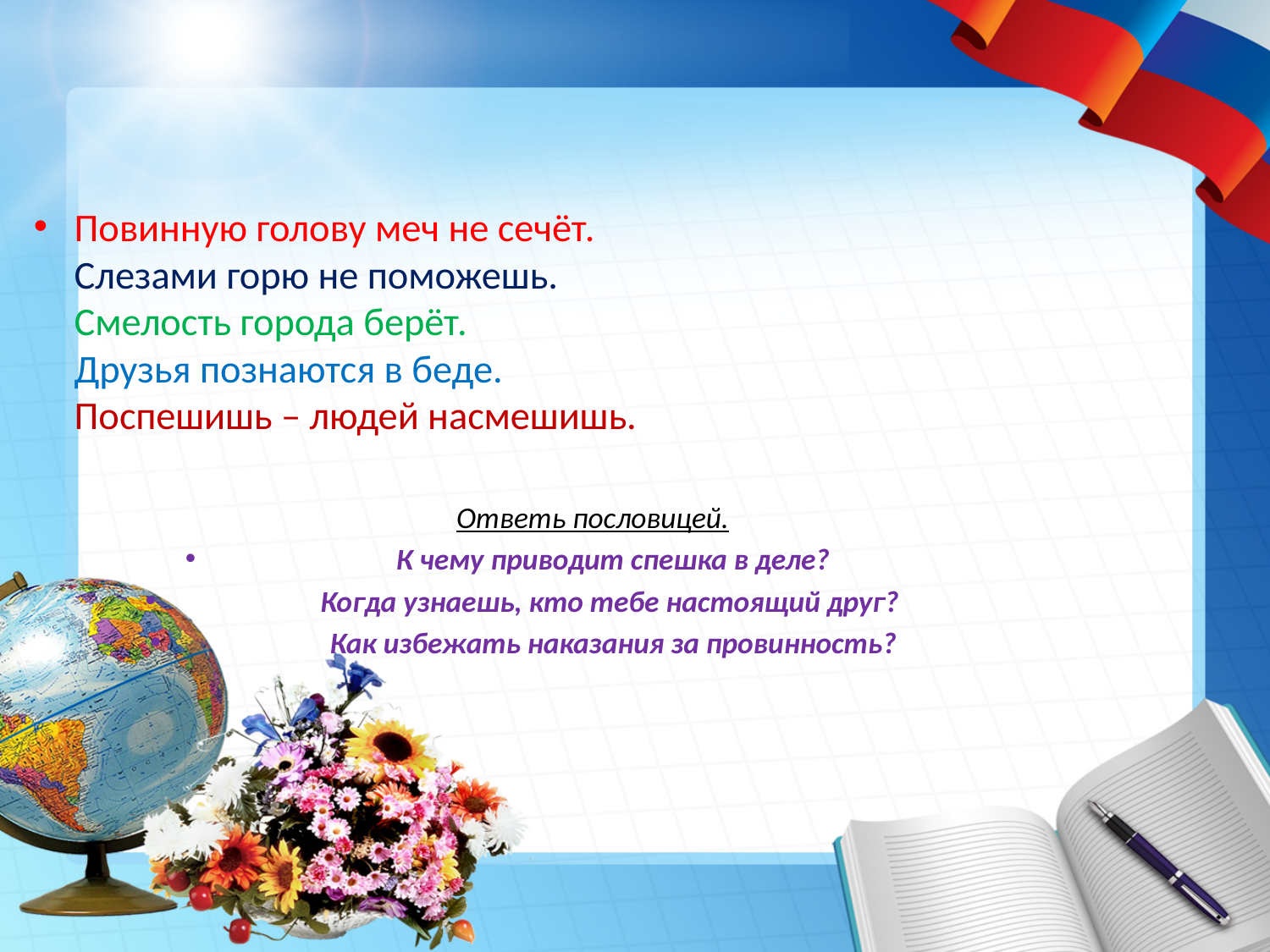

Повинную голову меч не сечёт.
Слезами горю не поможешь.
Смелость города берёт.
Друзья познаются в беде.
Поспешишь – людей насмешишь.

Ответь пословицей.
К чему приводит спешка в деле?
Когда узнаешь, кто тебе настоящий друг?
Как избежать наказания за провинность?